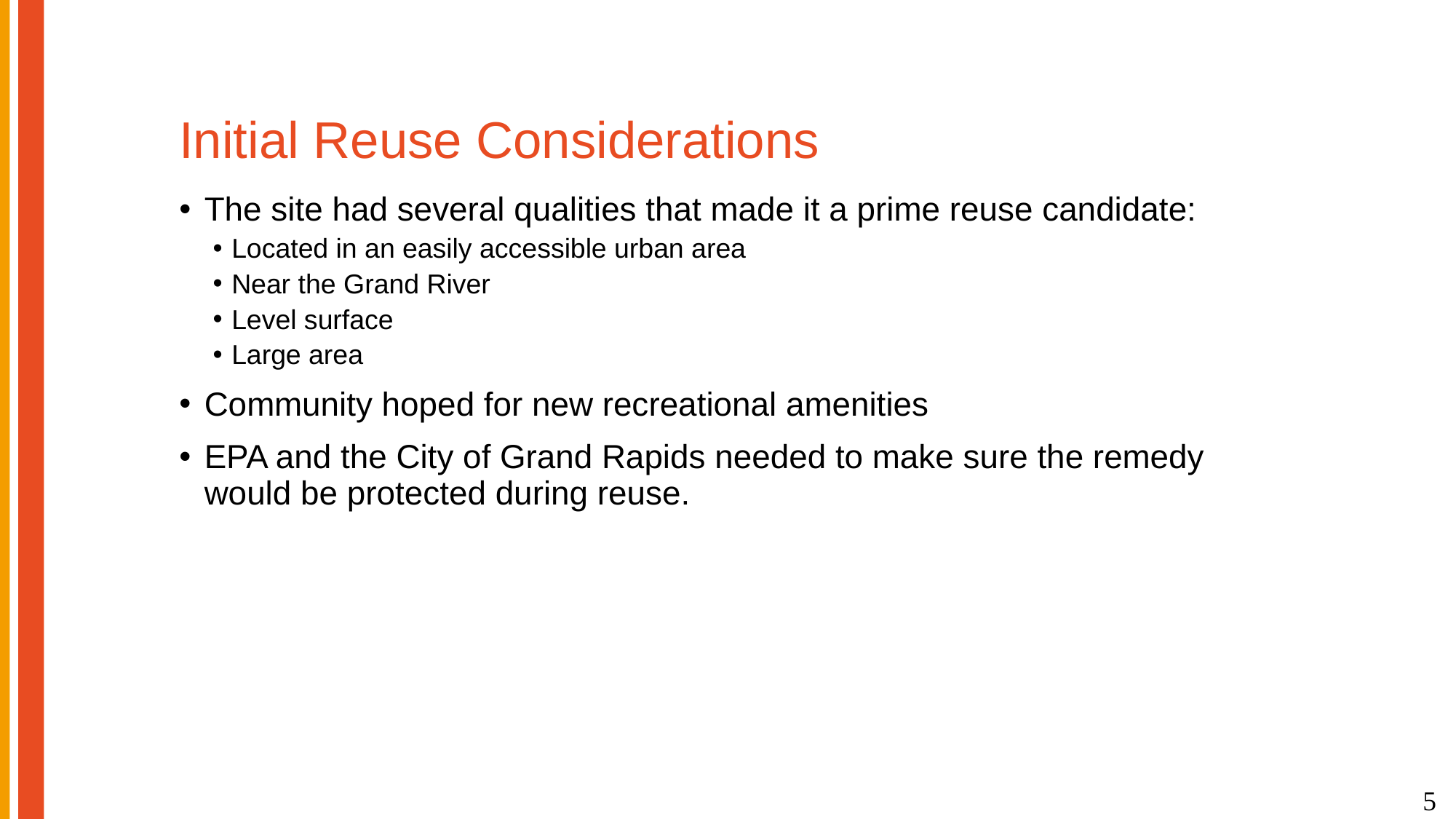

# Initial Reuse Considerations
The site had several qualities that made it a prime reuse candidate:
Located in an easily accessible urban area
Near the Grand River
Level surface
Large area
Community hoped for new recreational amenities
EPA and the City of Grand Rapids needed to make sure the remedy would be protected during reuse.

5